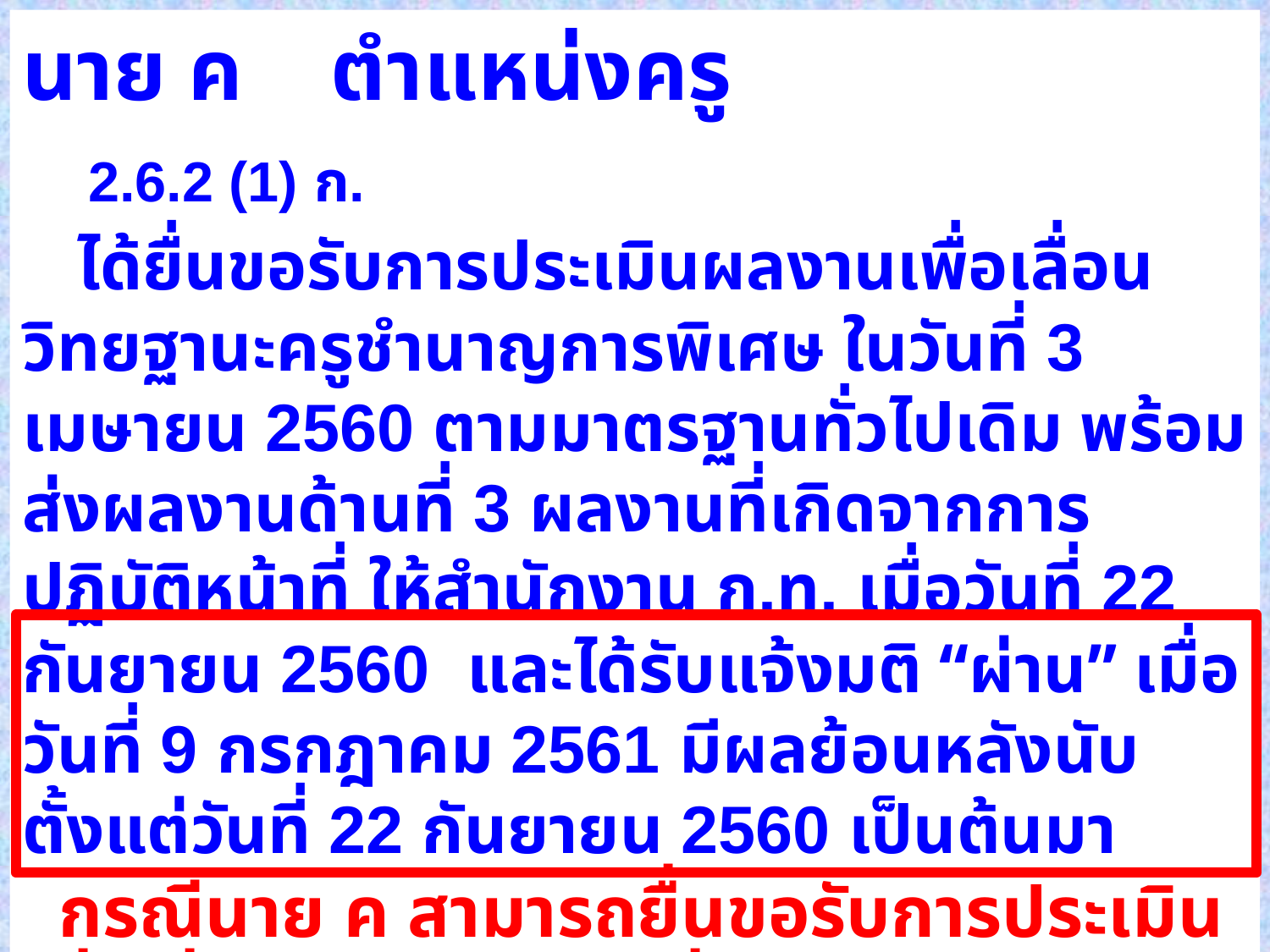

นาย ค    ตำแหน่งครู                           2.6.2 (1) ก.
   ได้ยื่นขอรับการประเมินผลงานเพื่อเลื่อนวิทยฐานะครูชำนาญการพิเศษ ในวันที่ 3 เมษายน 2560 ตามมาตรฐานทั่วไปเดิม พร้อมส่งผลงานด้านที่ 3 ผลงานที่เกิดจากการปฏิบัติหน้าที่ ให้สำนักงาน ก.ท. เมื่อวันที่ 22 กันยายน 2560  และได้รับแจ้งมติ “ผ่าน” เมื่อวันที่ 9 กรกฎาคม 2561 มีผลย้อนหลังนับตั้งแต่วันที่ 22 กันยายน 2560 เป็นต้นมา
  กรณีนาย ค สามารถยื่นขอรับการประเมินเพื่อเลื่อนวิทยฐานะครูเชี่ยวชาญ ตามมาตรฐานทั่วไปเดิมได้ภายใน 1 ปี นับตั้งแต่วันที่ 22 กันยายน 2563